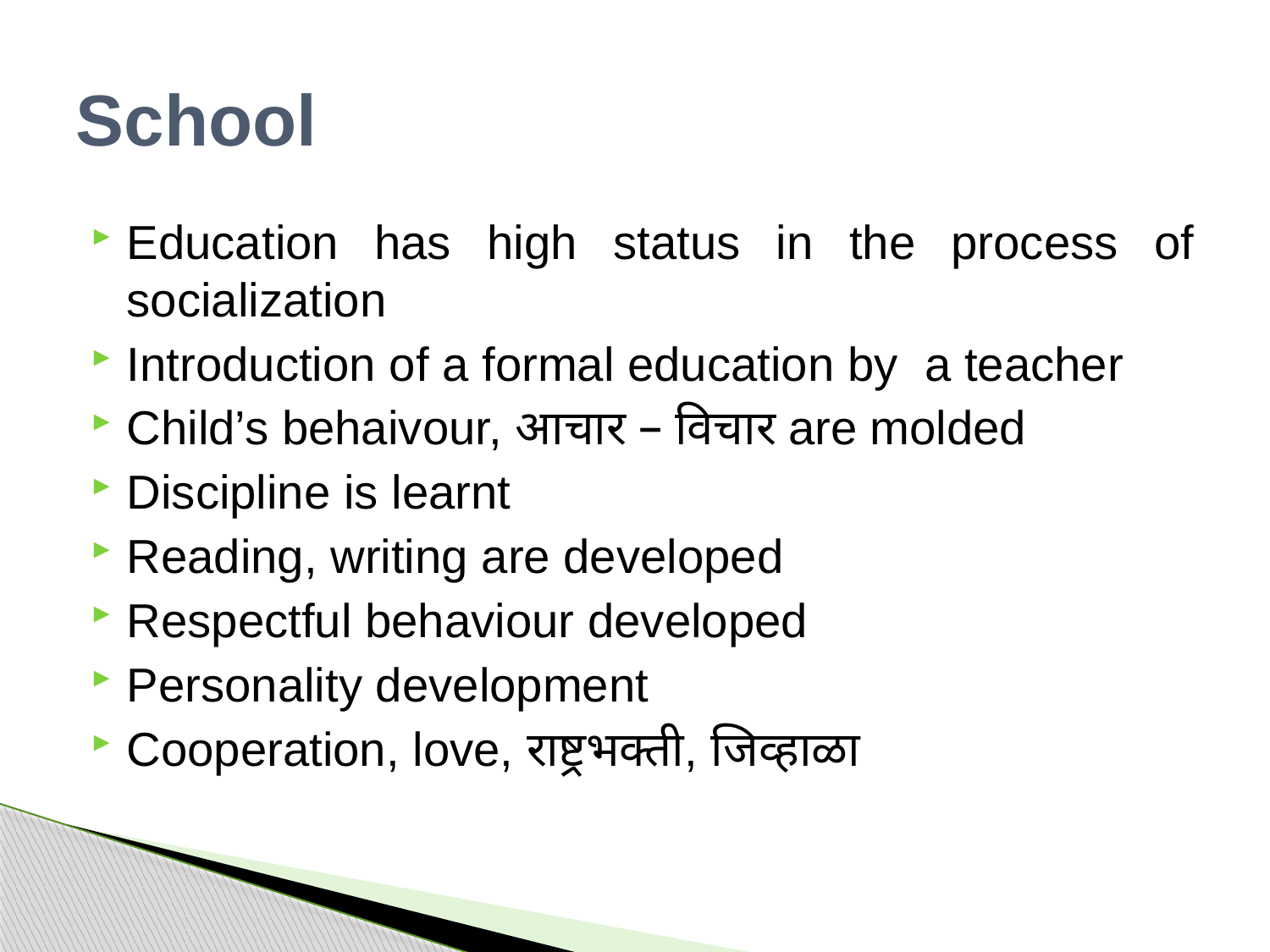

# School
Education has high status in the process of socialization
Introduction of a formal education by  a teacher
Child’s behaivour, आचार – विचार are molded
Discipline is learnt
Reading, writing are developed
Respectful behaviour developed
Personality development
Cooperation, love, राष्ट्रभक्ती, जिव्हाळा